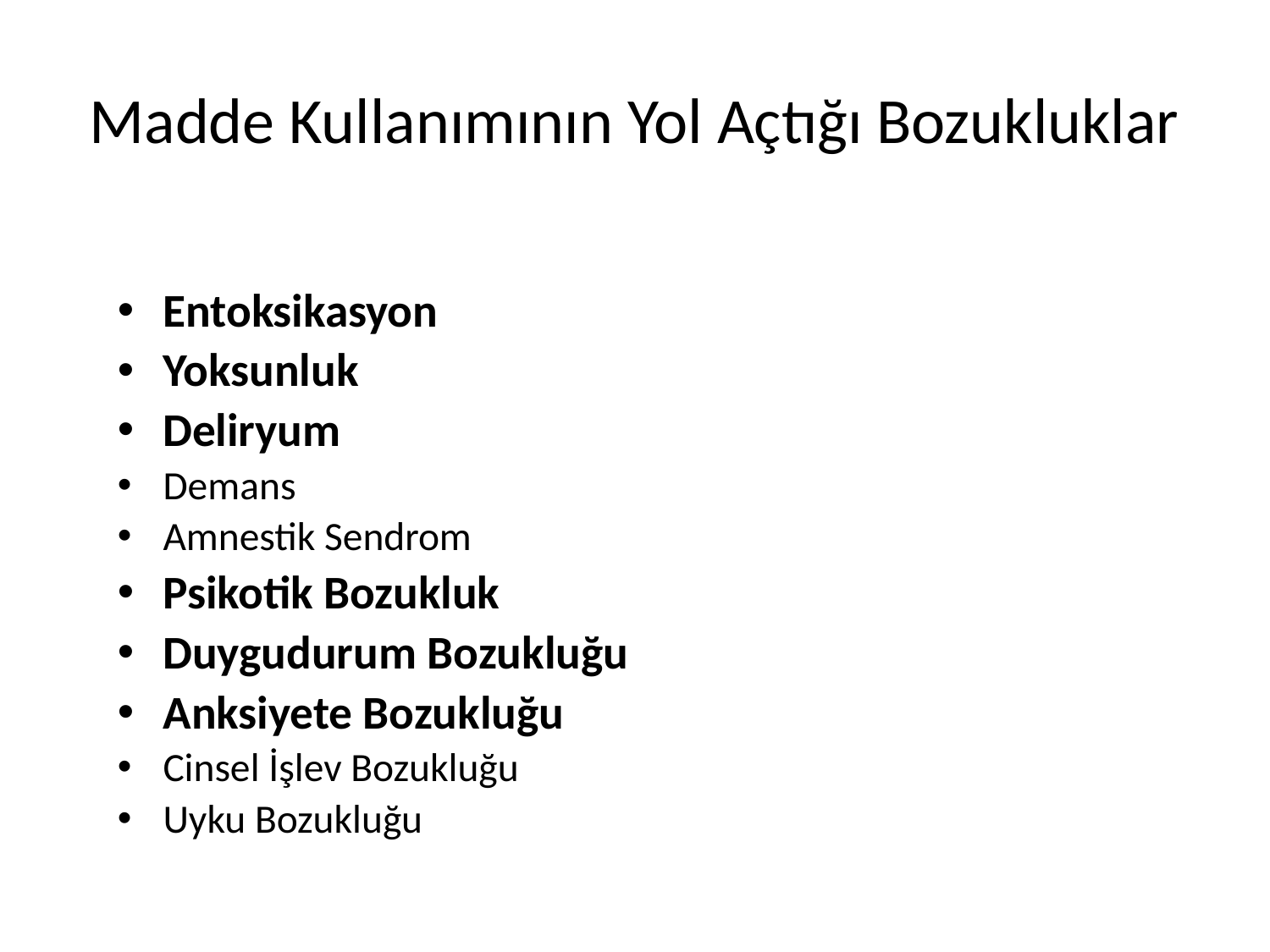

# Madde Kullanımının Yol Açtığı Bozukluklar
Entoksikasyon
Yoksunluk
Deliryum
Demans
Amnestik Sendrom
Psikotik Bozukluk
Duygudurum Bozukluğu
Anksiyete Bozukluğu
Cinsel İşlev Bozukluğu
Uyku Bozukluğu